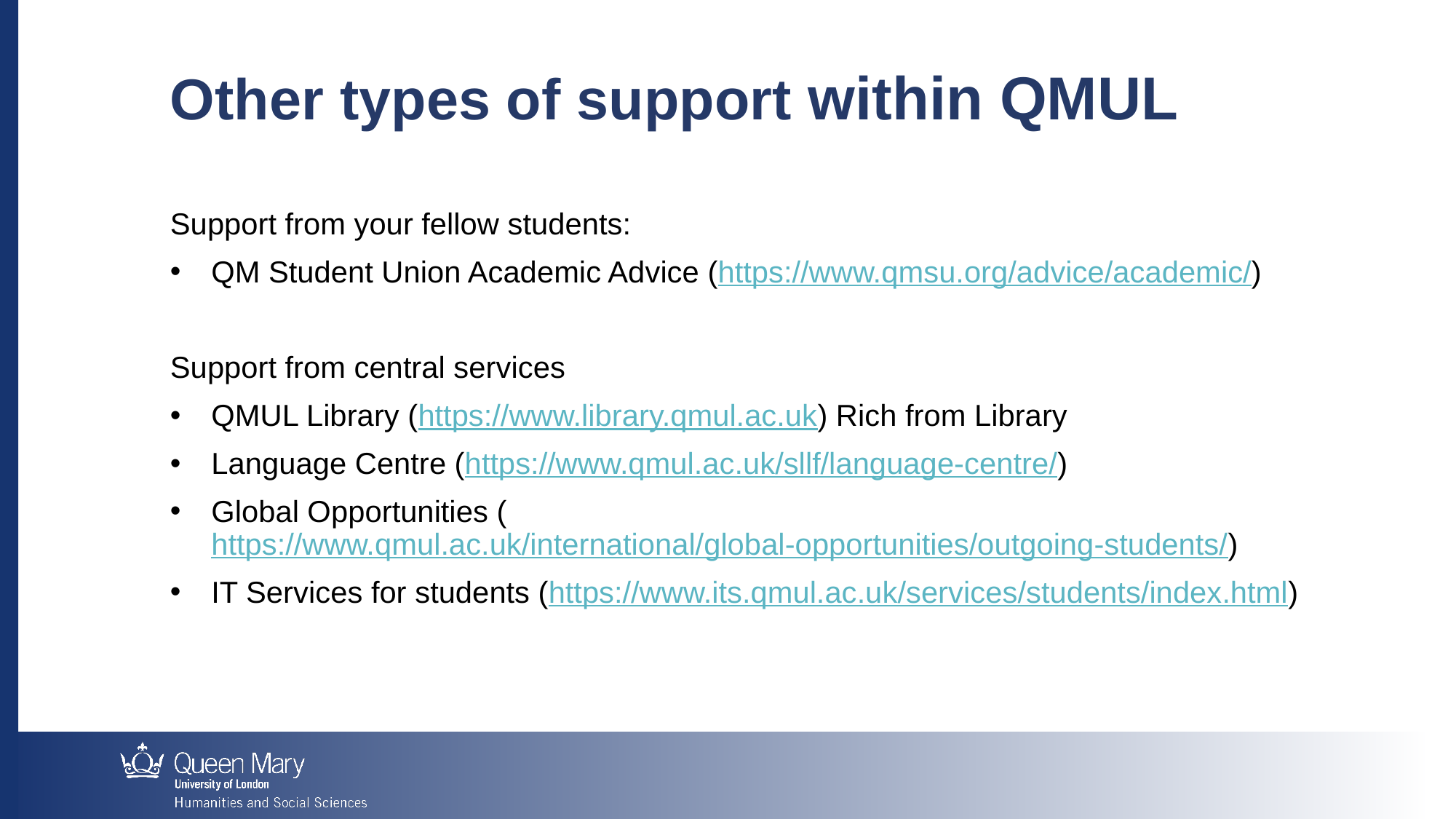

Other types of support within QMUL

Support from your fellow students:
QM Student Union Academic Advice (https://www.qmsu.org/advice/academic/)

Support from central services
QMUL Library (https://www.library.qmul.ac.uk) Rich from Library
Language Centre (https://www.qmul.ac.uk/sllf/language-centre/)
Global Opportunities (https://www.qmul.ac.uk/international/global-opportunities/outgoing-students/)
IT Services for students (https://www.its.qmul.ac.uk/services/students/index.html)